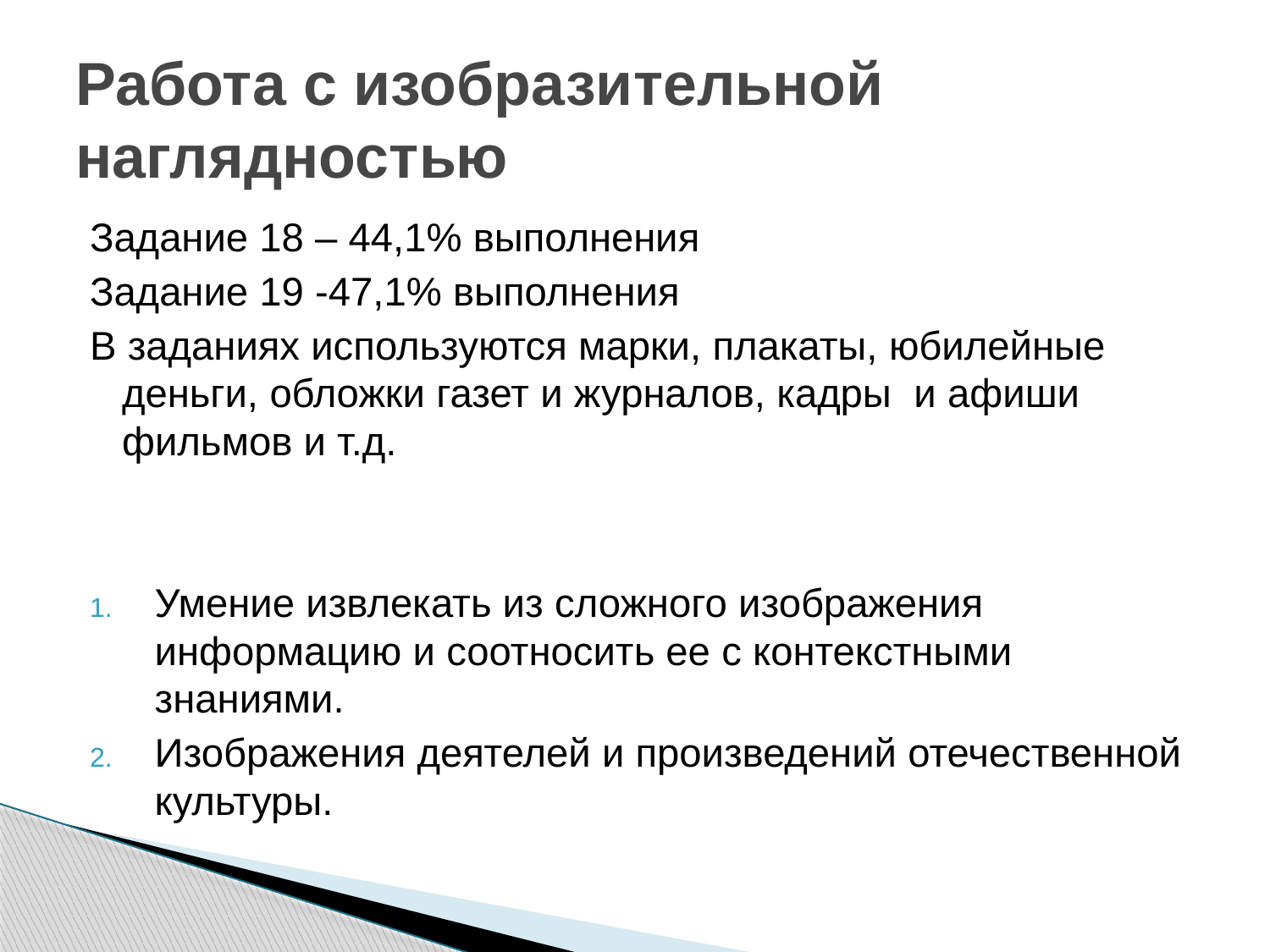

# Работа с изобразительной наглядностью
Задание 18 – 44,1% выполнения
Задание 19 -47,1% выполнения
В заданиях используются марки, плакаты, юбилейные деньги, обложки газет и журналов, кадры  и афиши  фильмов и т.д.

Умение извлекать из сложного изображения информацию и соотносить ее с контекстными знаниями.
Изображения деятелей и произведений отечественной культуры.